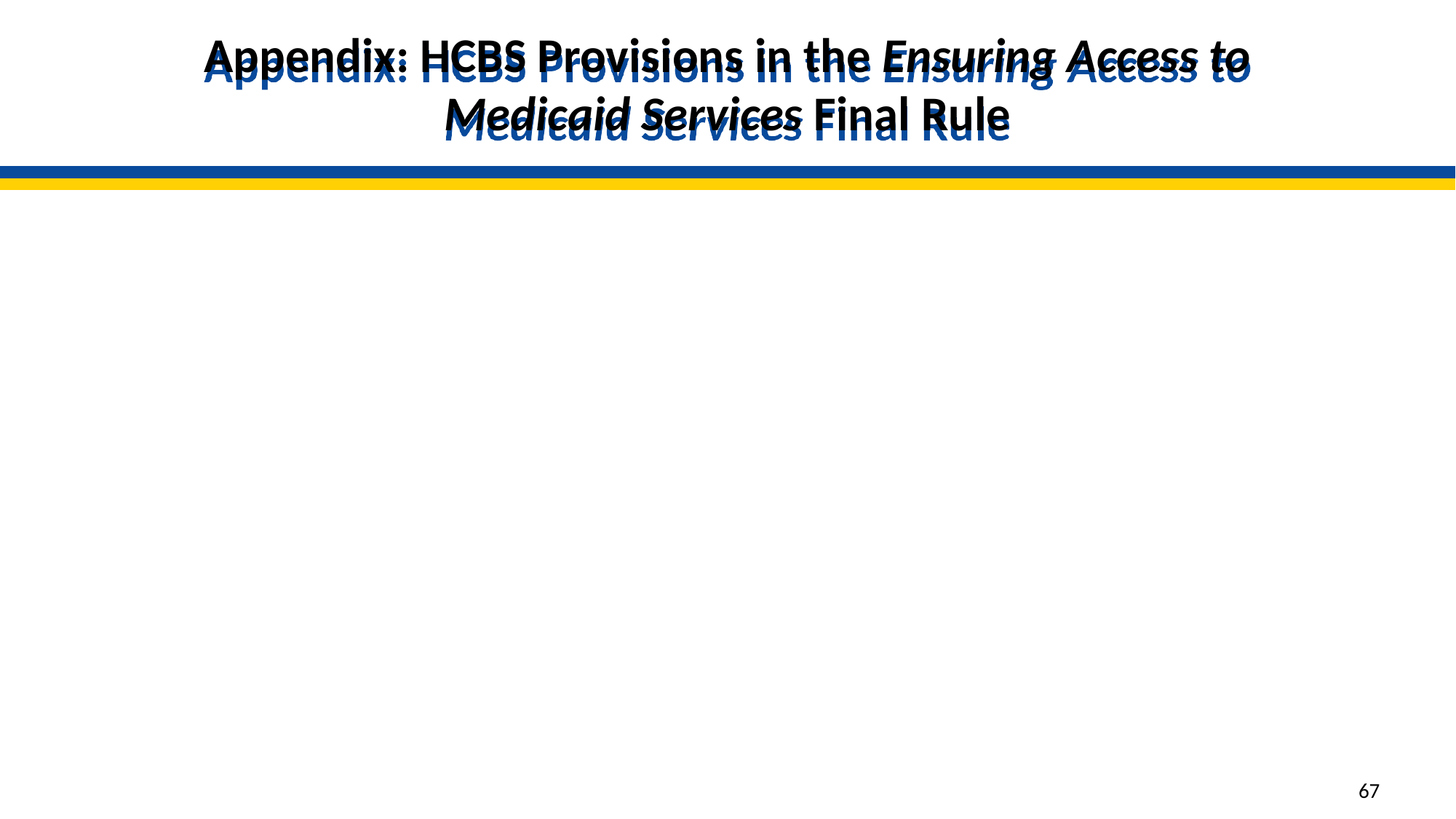

# Appendix: HCBS Provisions in the Ensuring Access to Medicaid Services Final Rule